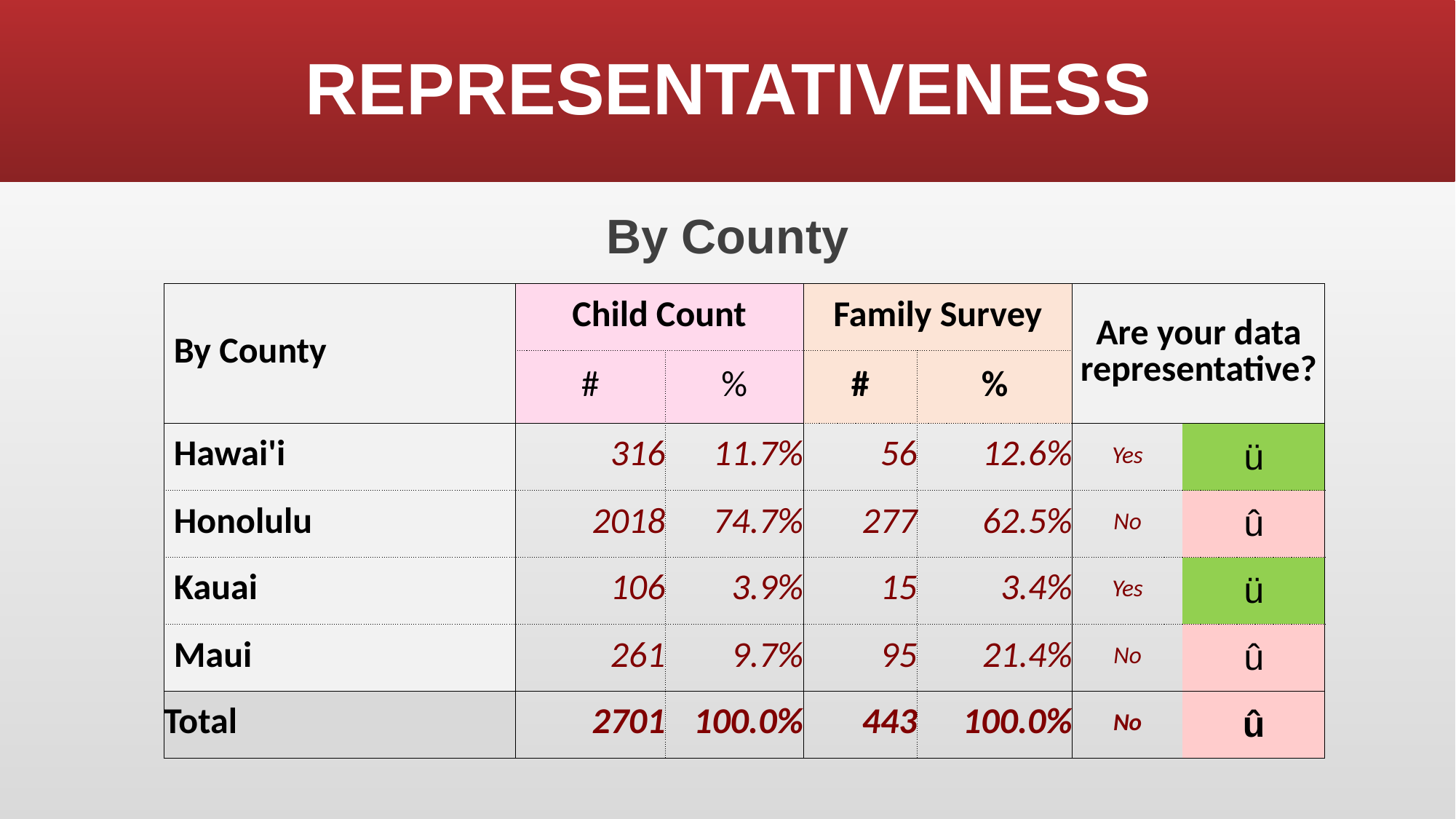

# REPRESENTATIVENESS
By County
| By County | Child Count |  | Family Survey |  | Are your data representative? |  |
| --- | --- | --- | --- | --- | --- | --- |
|  | # | % | # | % |  |  |
| Hawai'i | 316 | 11.7% | 56 | 12.6% | Yes | ü |
| Honolulu | 2018 | 74.7% | 277 | 62.5% | No | û |
| Kauai | 106 | 3.9% | 15 | 3.4% | Yes | ü |
| Maui | 261 | 9.7% | 95 | 21.4% | No | û |
| Total | 2701 | 100.0% | 443 | 100.0% | No | û |